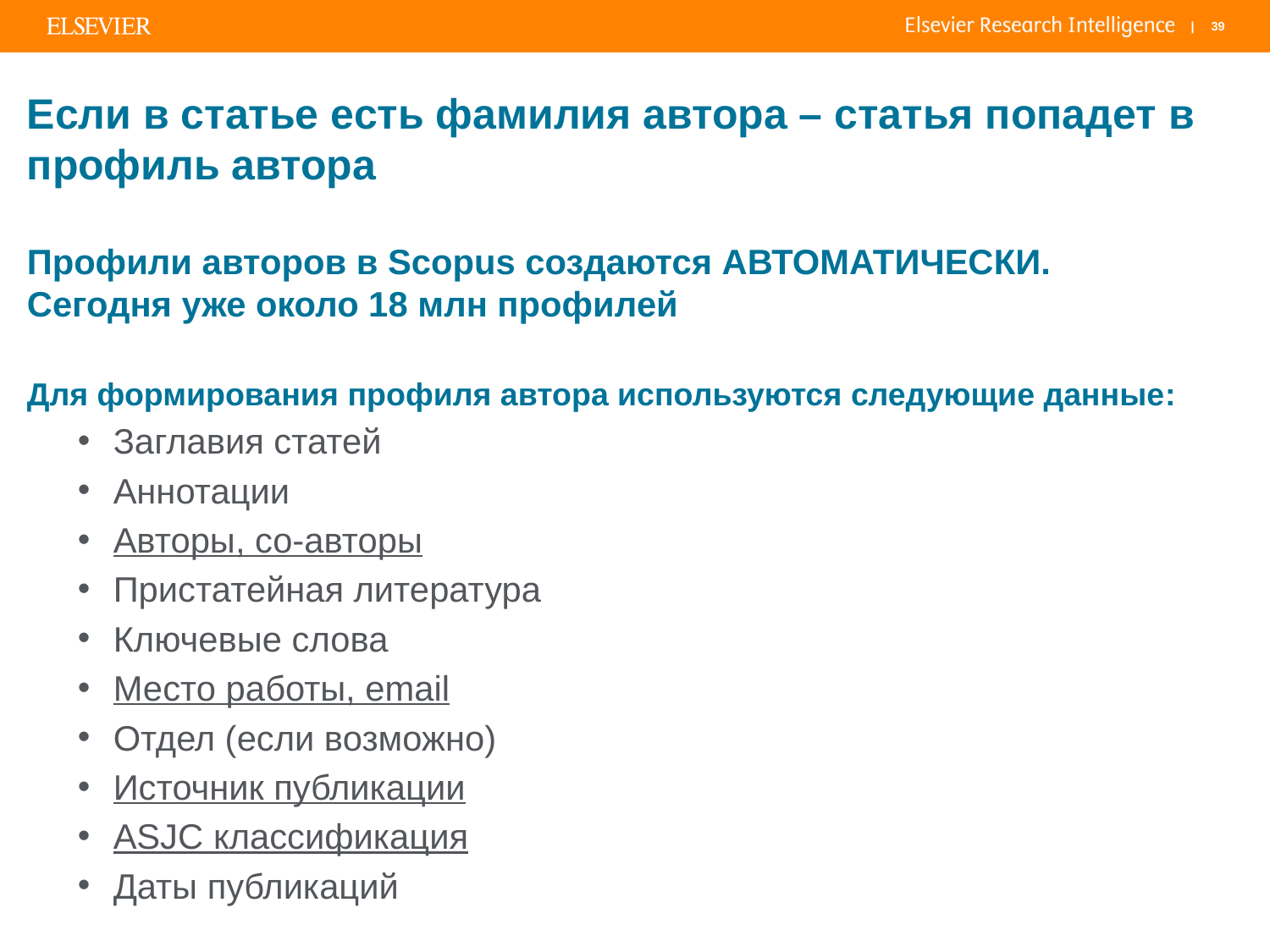

# Если в статье есть фамилия автора – статья попадет в профиль автора Профили авторов в Scopus создаются АВТОМАТИЧЕСКИ. Сегодня уже около 18 млн профилей Для формирования профиля автора используются следующие данные:
Заглавия статей
Аннотации
Авторы, со-авторы
Пристатейная литература
Ключевые слова
Место работы, email
Отдел (если возможно)
Источник публикации
ASJC классификация
Даты публикаций